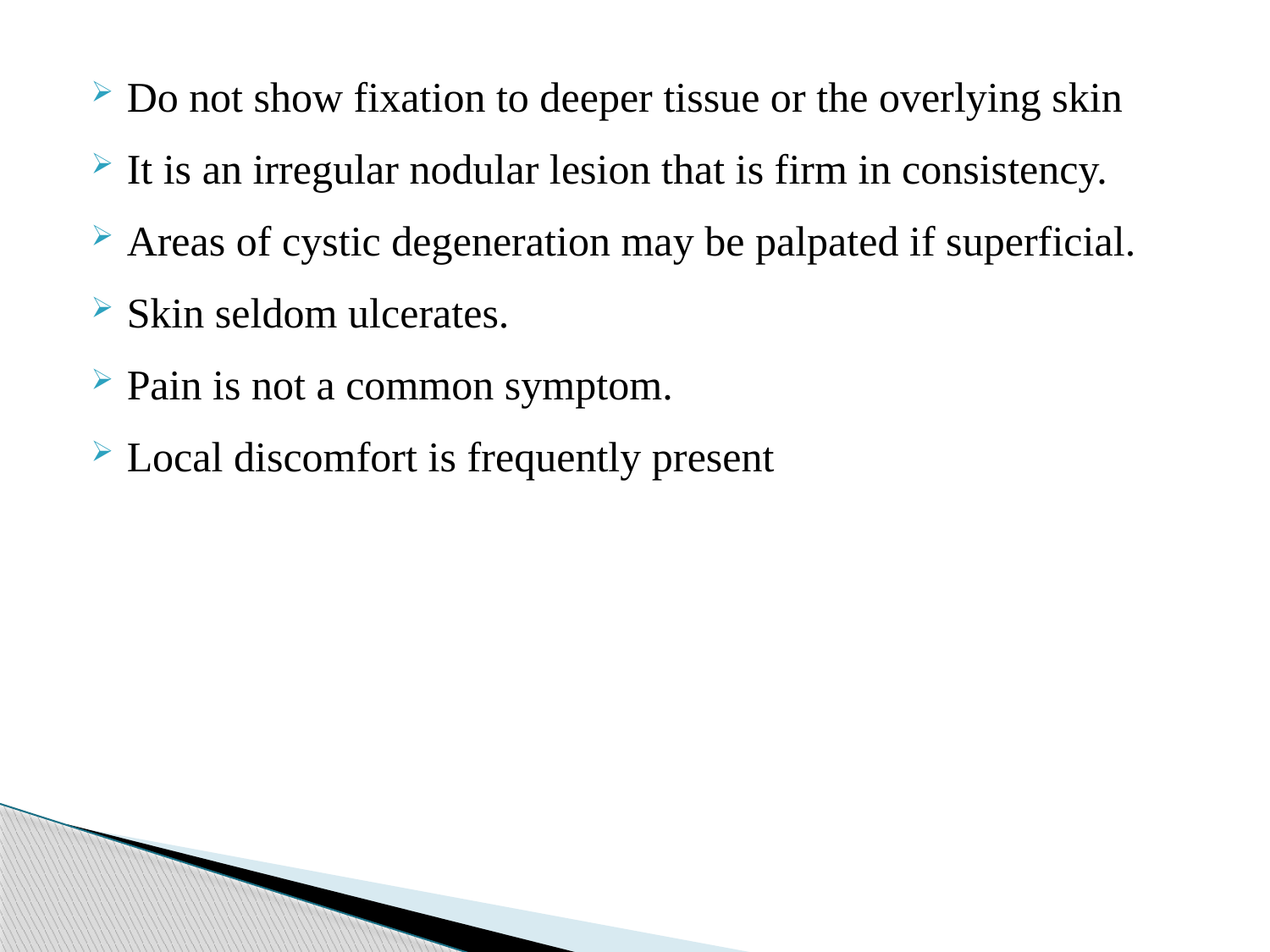

Do not show fixation to deeper tissue or the overlying skin
It is an irregular nodular lesion that is firm in consistency.
Areas of cystic degeneration may be palpated if superficial.
Skin seldom ulcerates.
Pain is not a common symptom.
Local discomfort is frequently present